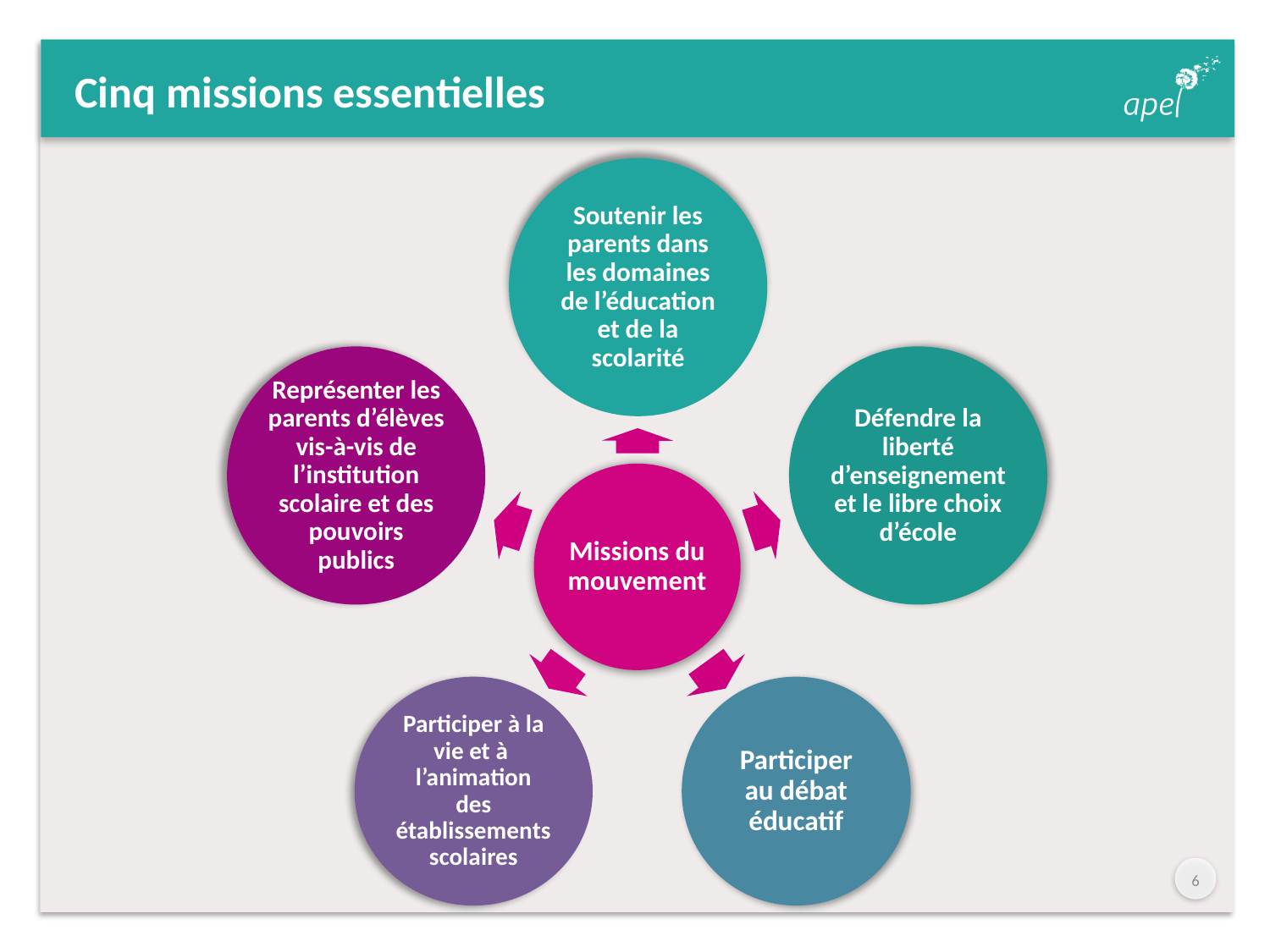

# Cinq missions essentielles
Soutenir les parents dans les domaines de l’éducation et de la scolarité
Représenter les parents d’élèves vis-à-vis de l’institution scolaire et des pouvoirs publics
Défendre la liberté d’enseignement et le libre choix d’école

Missions du mouvement

Participer à la vie et à  l’animation des établissements scolaires
Participer au débat éducatif
6